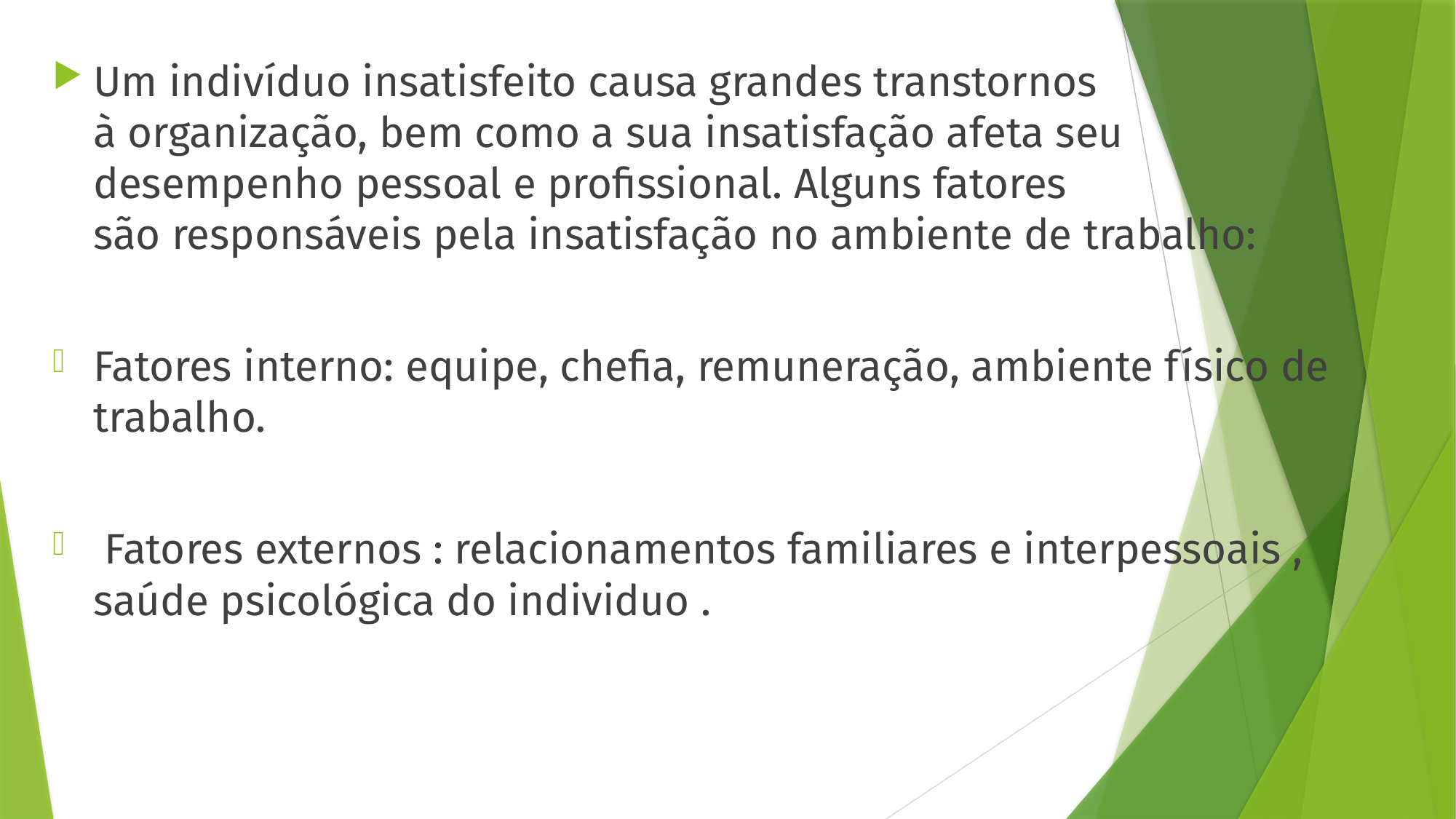

Um indivíduo insatisfeito causa grandes transtornos à organização, bem como a sua insatisfação afeta seu desempenho pessoal e profissional. Alguns fatores são responsáveis pela insatisfação no ambiente de trabalho:

Fatores interno: equipe, chefia, remuneração, ambiente físico de trabalho.

 Fatores externos : relacionamentos familiares e interpessoais , saúde psicológica do individuo .